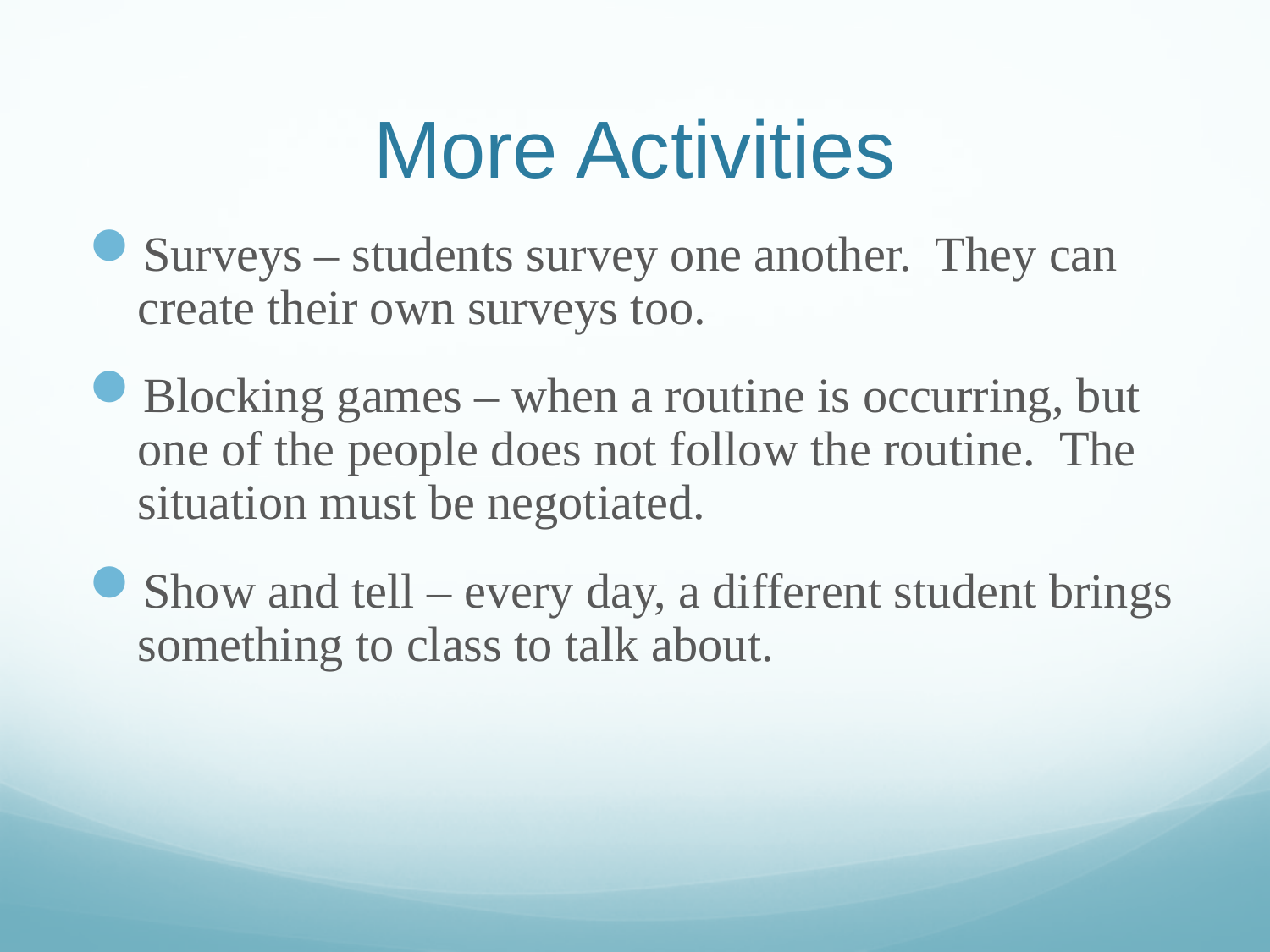

# More Activities
Surveys – students survey one another.  They can create their own surveys too.
Blocking games – when a routine is occurring, but one of the people does not follow the routine.  The situation must be negotiated.
Show and tell – every day, a different student brings something to class to talk about.